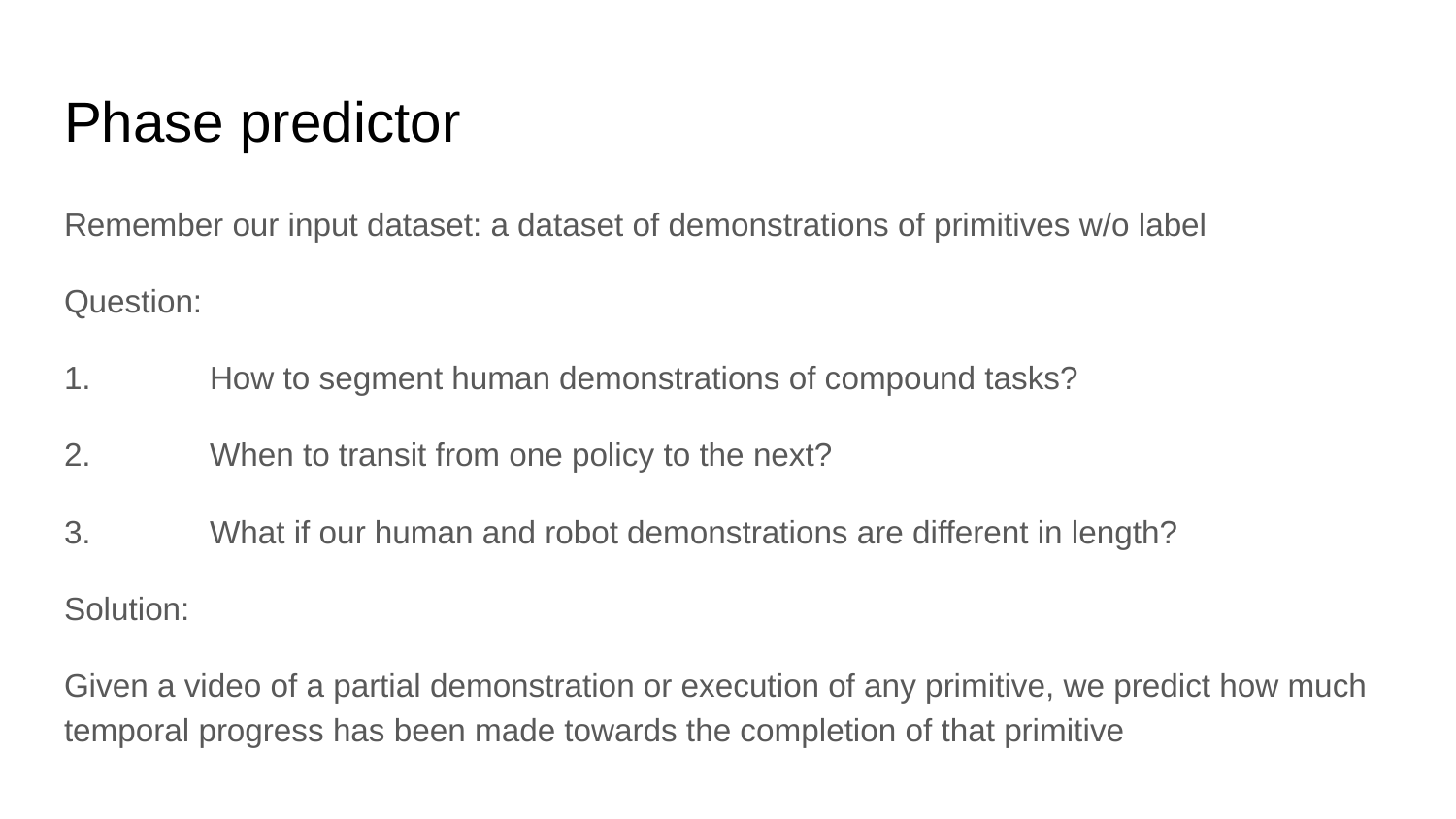

# Phase predictor
Remember our input dataset: a dataset of demonstrations of primitives w/o label
Question:
1.	How to segment human demonstrations of compound tasks?
2.	When to transit from one policy to the next?
3.	What if our human and robot demonstrations are different in length?
Solution:
Given a video of a partial demonstration or execution of any primitive, we predict how much temporal progress has been made towards the completion of that primitive